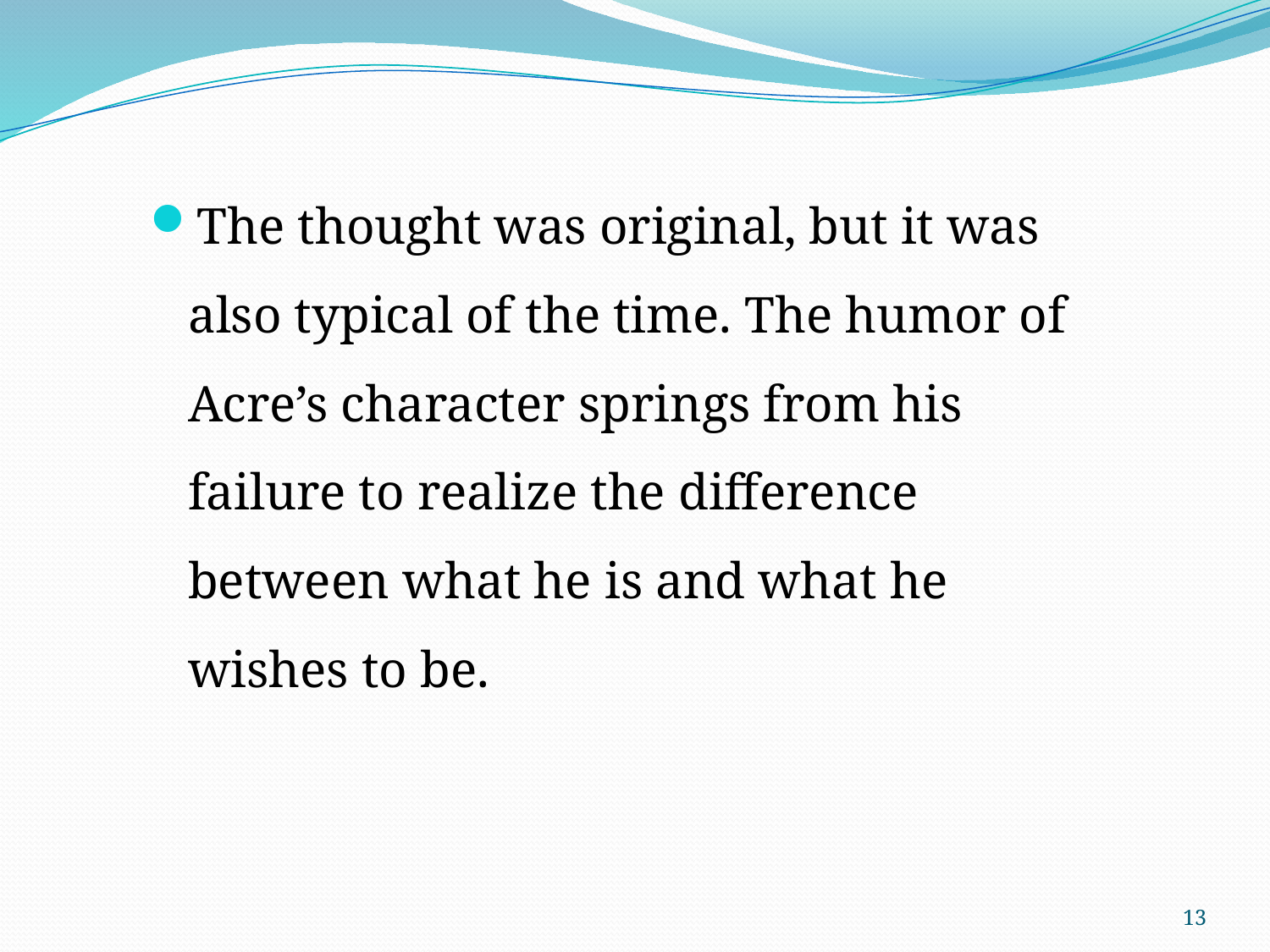

The thought was original, but it was also typical of the time. The humor of Acre’s character springs from his failure to realize the difference between what he is and what he wishes to be.
13